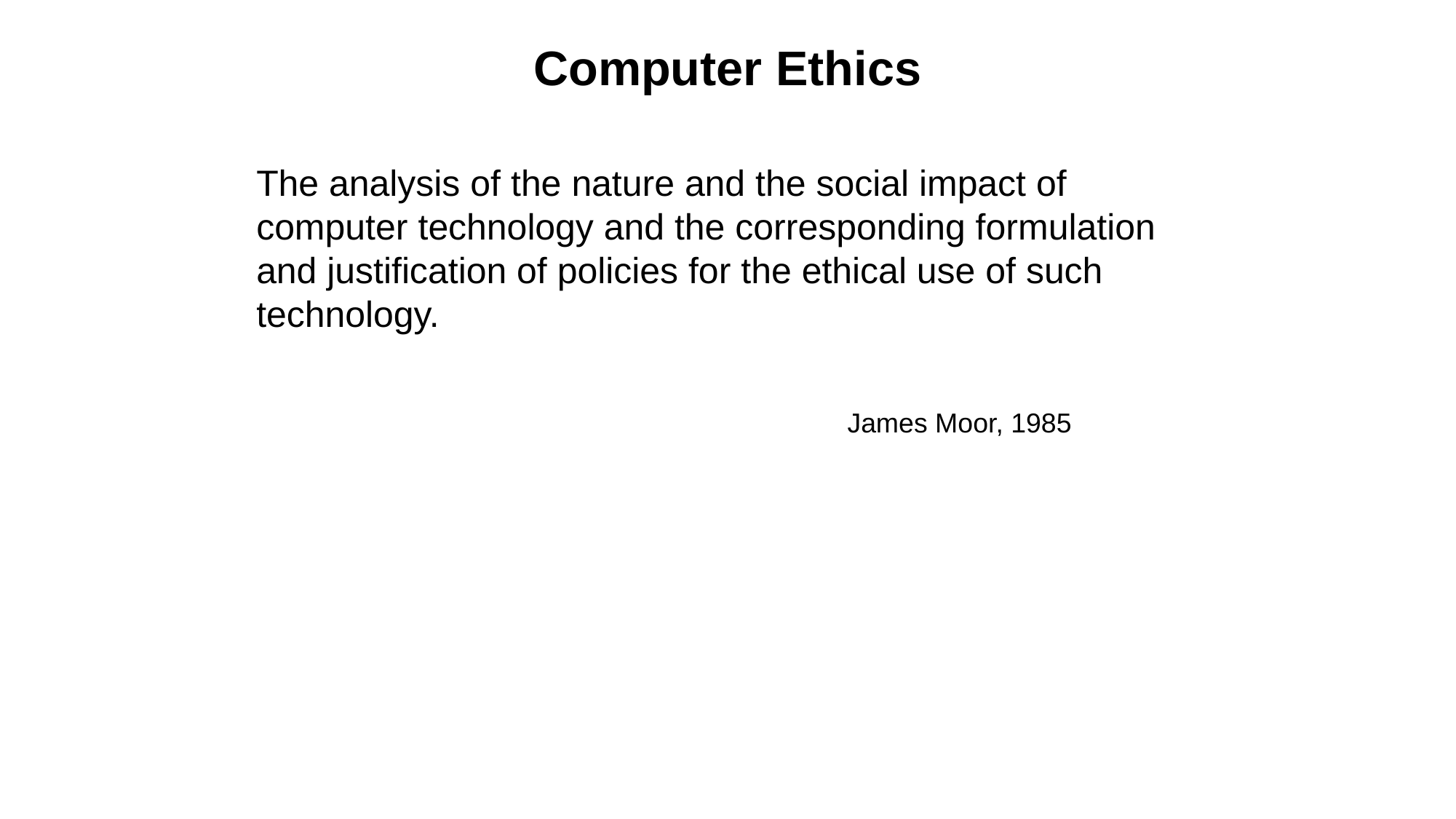

# Computer Ethics
The analysis of the nature and the social impact of computer technology and the corresponding formulation and justification of policies for the ethical use of such technology.

James Moor, 1985